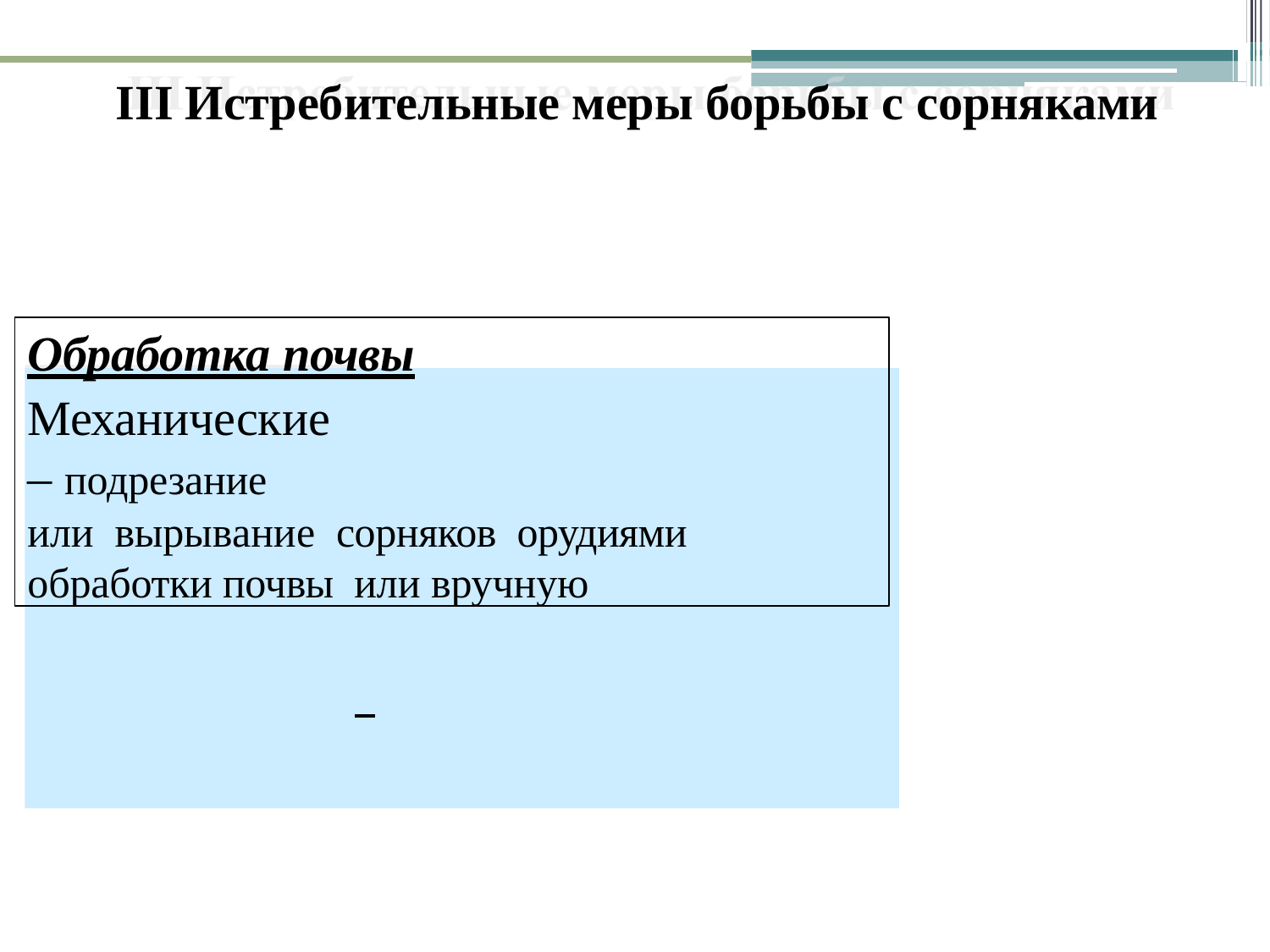

# III Истребительные меры борьбы с сорняками

Обработка почвы
Механические
– подрезание
или  вырывание  сорняков  орудиями
обработки почвы  или вручную